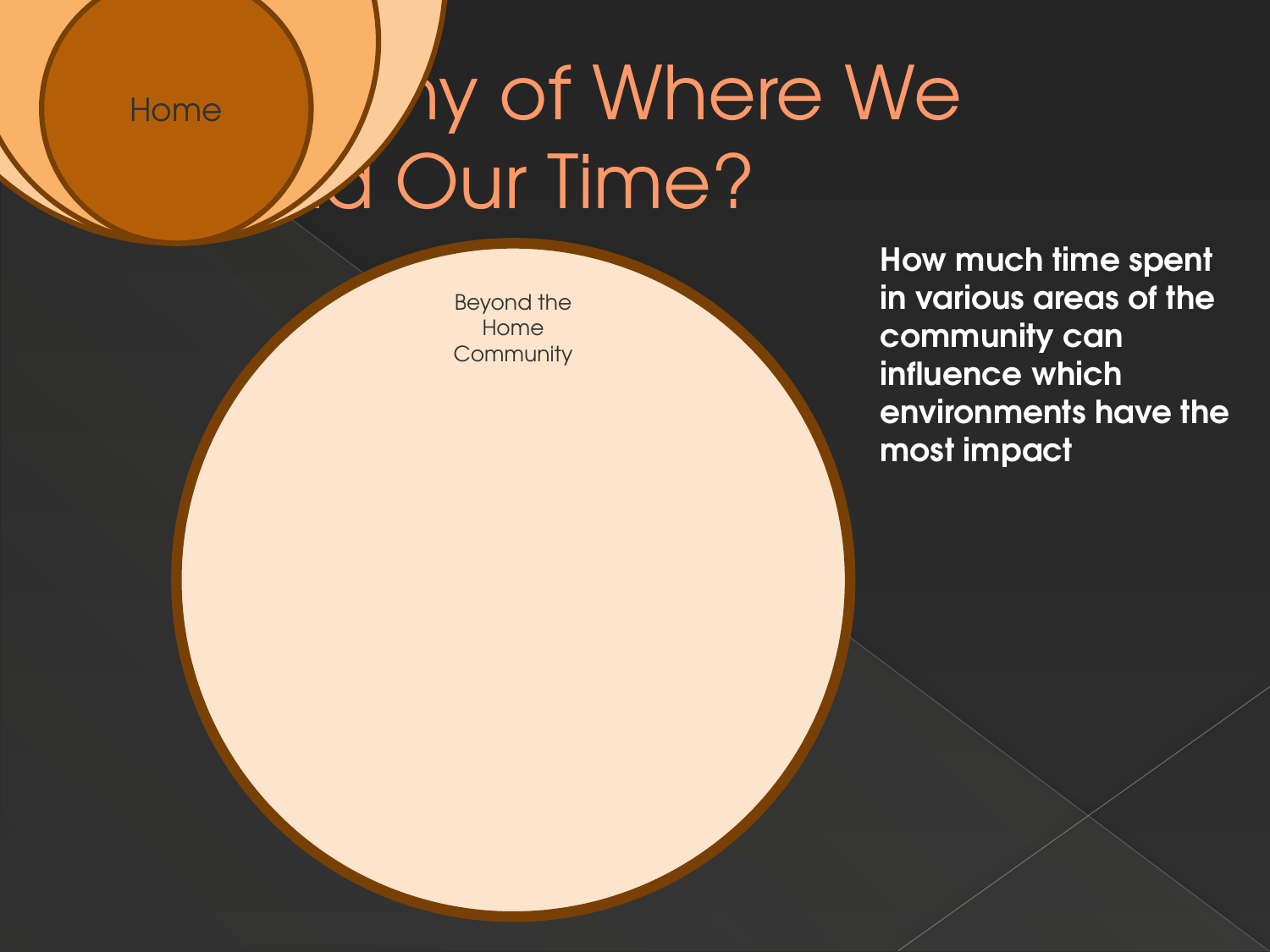

# Hierarchy of Where We Spend Our Time?
How much time spent in various areas of the community can influence which environments have the most impact

Beyond the Home Community
Home